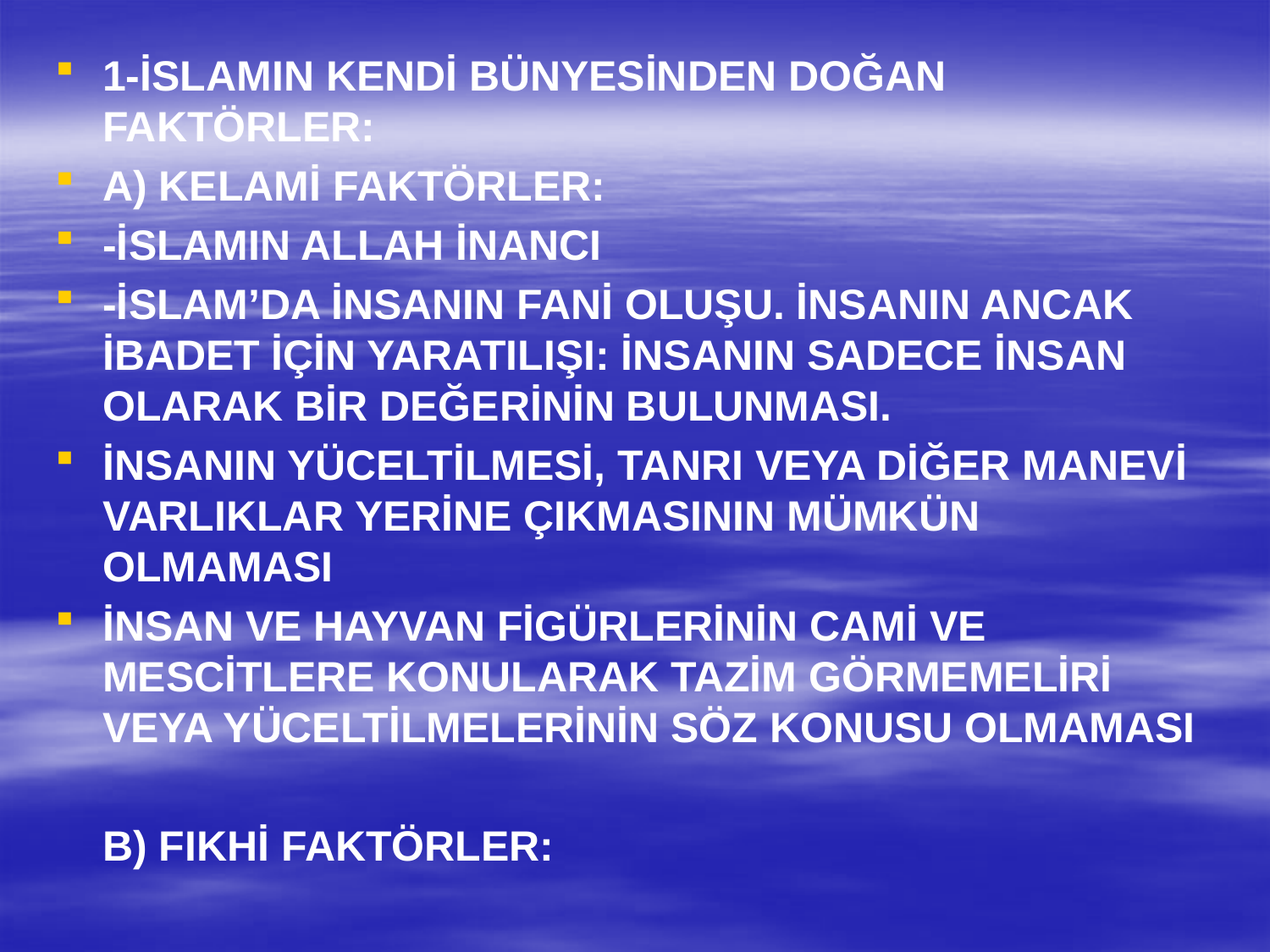

1-İSLAMIN KENDİ BÜNYESİNDEN DOĞAN FAKTÖRLER:
A) KELAMİ FAKTÖRLER:
-İSLAMIN ALLAH İNANCI
-İSLAM’DA İNSANIN FANİ OLUŞU. İNSANIN ANCAK İBADET İÇİN YARATILIŞI: İNSANIN SADECE İNSAN OLARAK BİR DEĞERİNİN BULUNMASI.
İNSANIN YÜCELTİLMESİ, TANRI VEYA DİĞER MANEVİ VARLIKLAR YERİNE ÇIKMASININ MÜMKÜN OLMAMASI
İNSAN VE HAYVAN FİGÜRLERİNİN CAMİ VE MESCİTLERE KONULARAK TAZİM GÖRMEMELİRİ VEYA YÜCELTİLMELERİNİN SÖZ KONUSU OLMAMASI

	B) FIKHİ FAKTÖRLER: